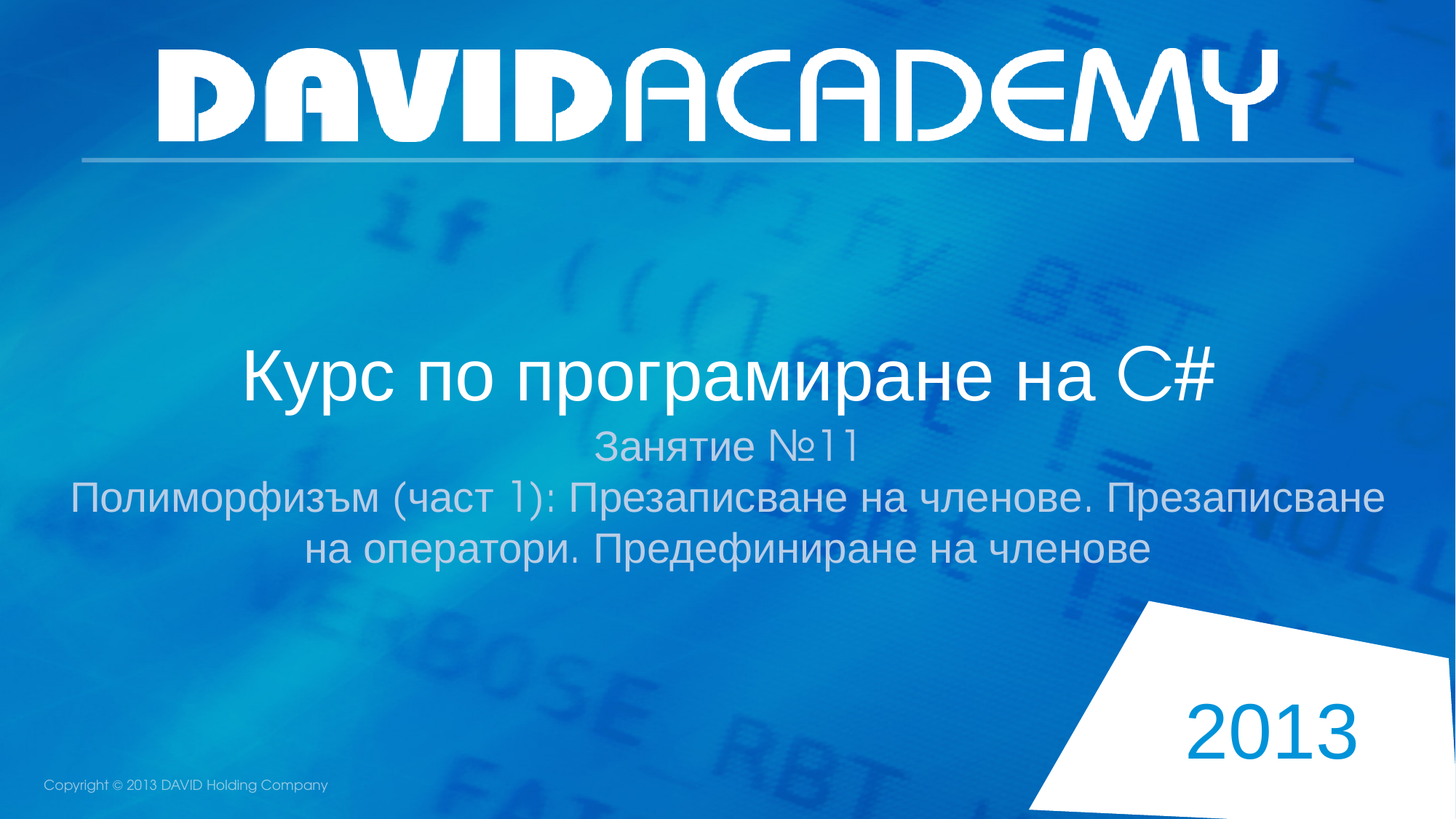

# Курс по програмиране на C#
Занятие №11
Полиморфизъм (част 1): Презаписване на членове. Презаписване на оператори. Предефиниране на членове